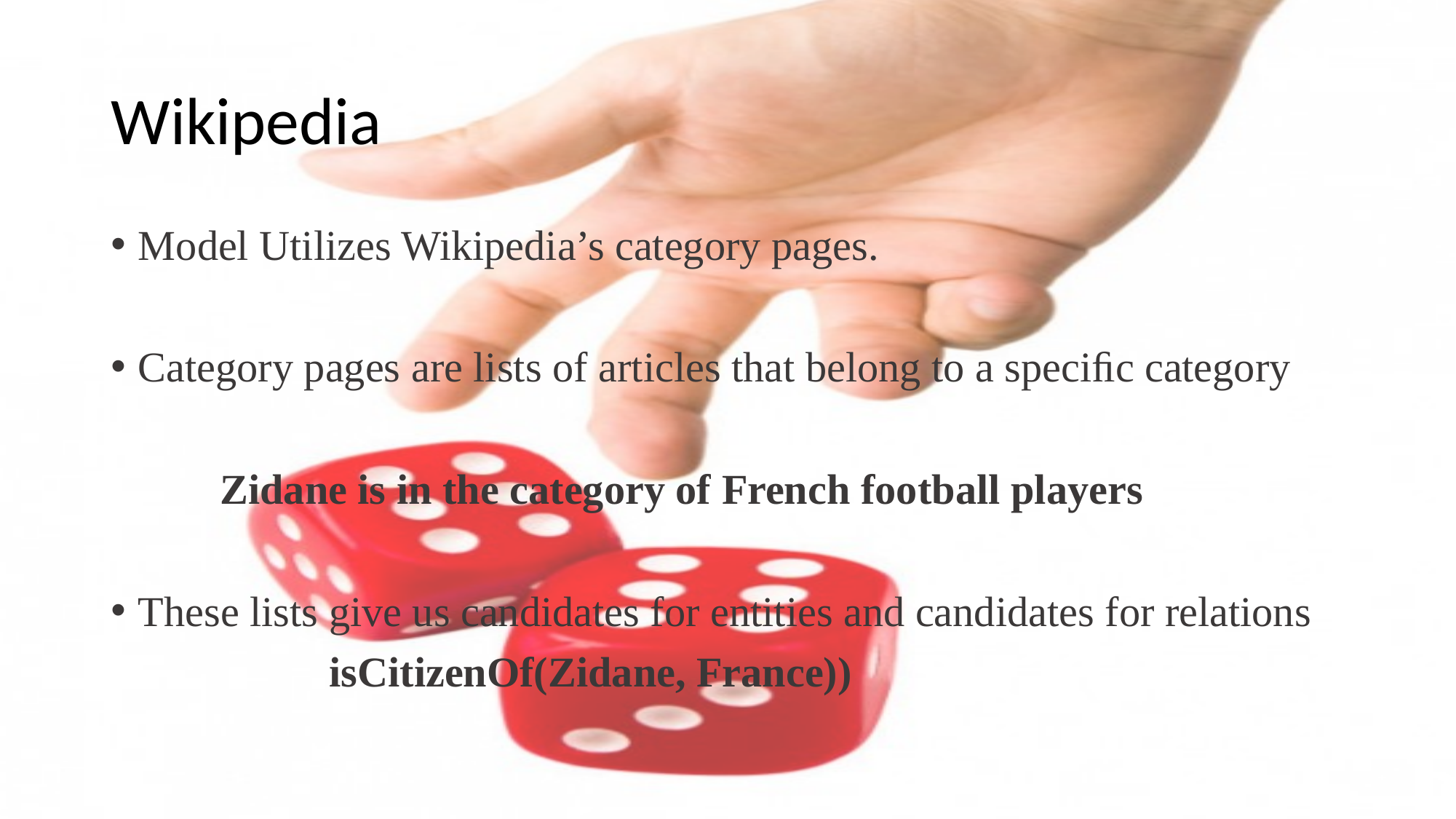

# Wikipedia
Model Utilizes Wikipedia’s category pages.

Category pages are lists of articles that belong to a speciﬁc category

	Zidane is in the category of French football players

These lists give us candidates for entities and candidates for relations
		isCitizenOf(Zidane, France))